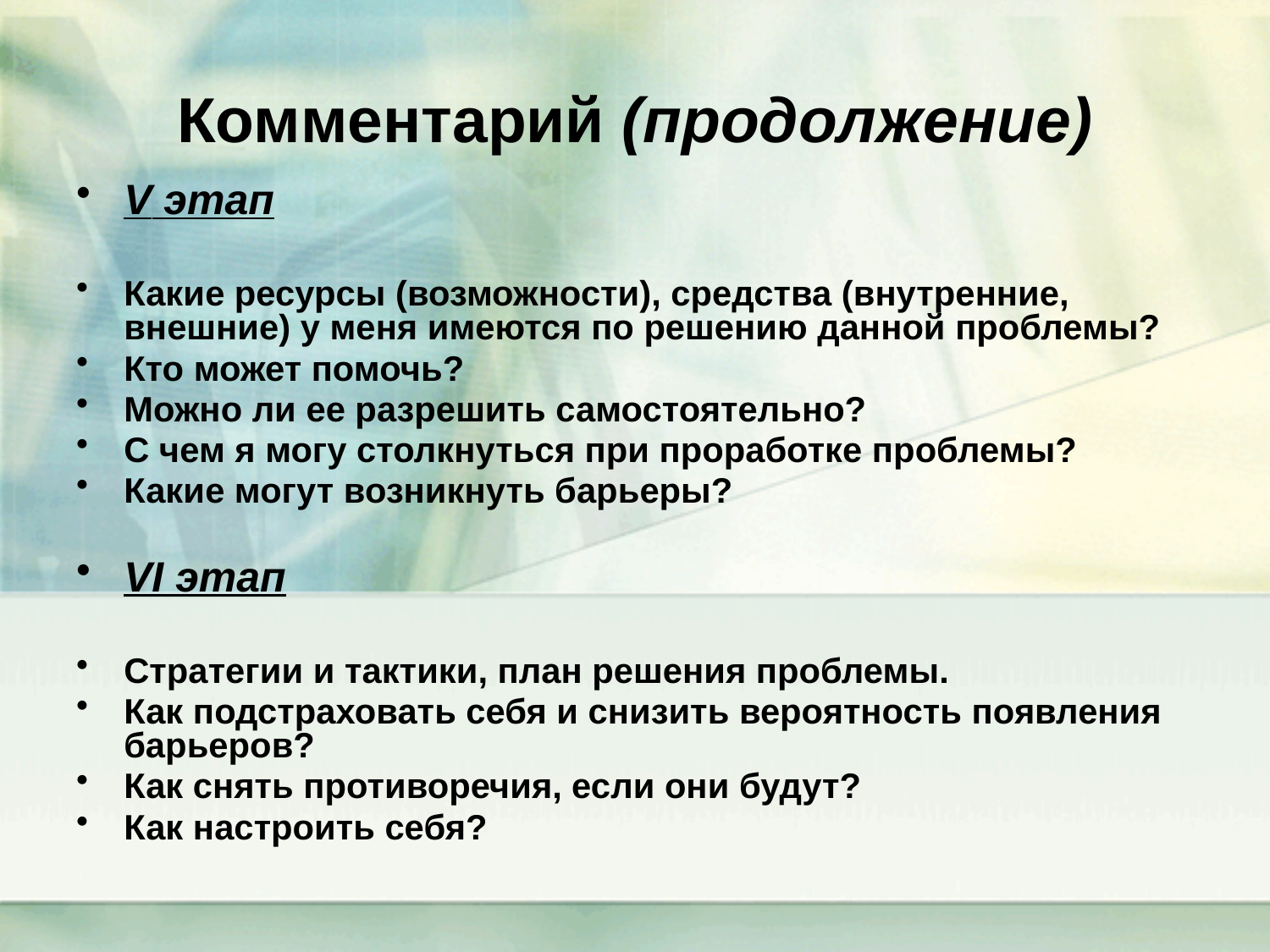

# Комментарий (продолжение)
V этап

Какие ресурсы (возможности), средства (внутренние, внешние) у меня имеются по решению данной проблемы?
Кто может помочь?
Можно ли ее разрешить самостоятельно?
С чем я могу столкнуться при проработке проблемы?
Какие могут возникнуть барьеры?

VI этап

Стратегии и тактики, план решения проблемы.
Как подстраховать себя и снизить вероятность появления барьеров?
Как снять противоречия, если они будут?
Как настроить себя?